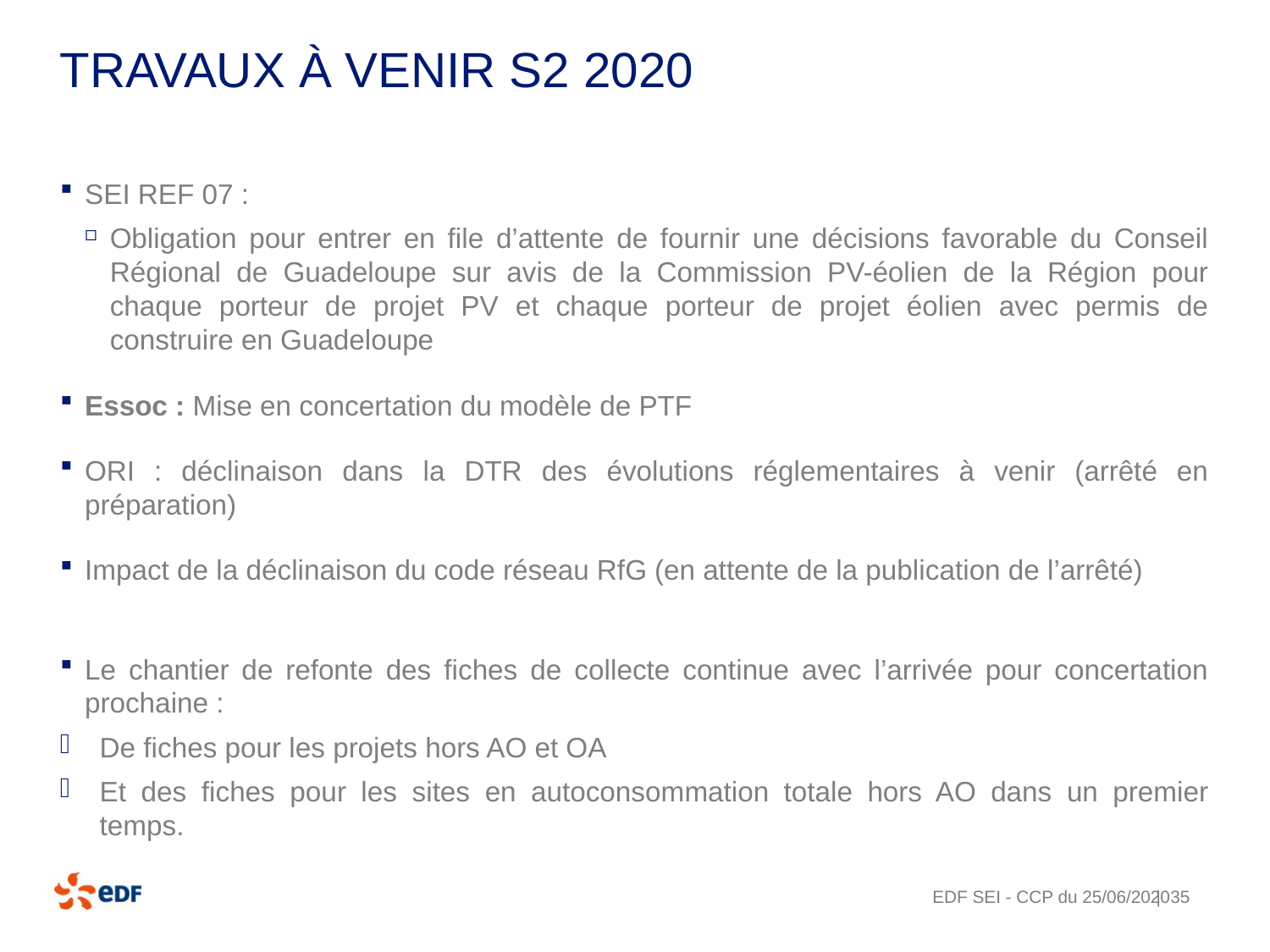

# Travaux à venir S2 2020
SEI REF 07 :
Obligation pour entrer en file d’attente de fournir une décisions favorable du Conseil Régional de Guadeloupe sur avis de la Commission PV-éolien de la Région pour chaque porteur de projet PV et chaque porteur de projet éolien avec permis de construire en Guadeloupe
Essoc : Mise en concertation du modèle de PTF
ORI : déclinaison dans la DTR des évolutions réglementaires à venir (arrêté en préparation)
Impact de la déclinaison du code réseau RfG (en attente de la publication de l’arrêté)

Le chantier de refonte des fiches de collecte continue avec l’arrivée pour concertation prochaine :
De fiches pour les projets hors AO et OA
Et des fiches pour les sites en autoconsommation totale hors AO dans un premier temps.

EDF SEI - CCP du 25/06/2020